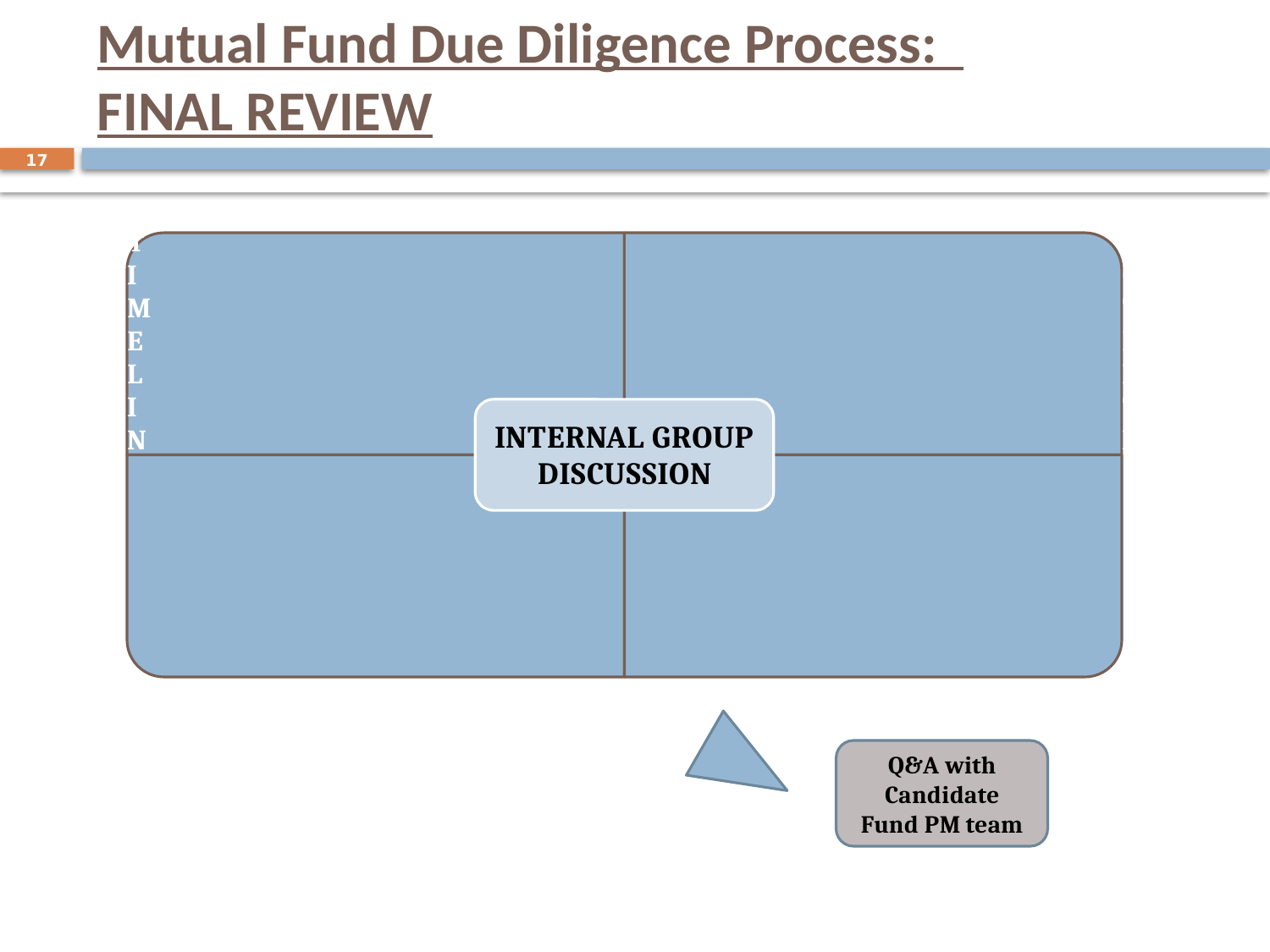

# Mutual Fund Due Diligence Process: FINAL REVIEW
17
INTERNAL GROUP DISCUSSION

Q&A with Candidate Fund PM team